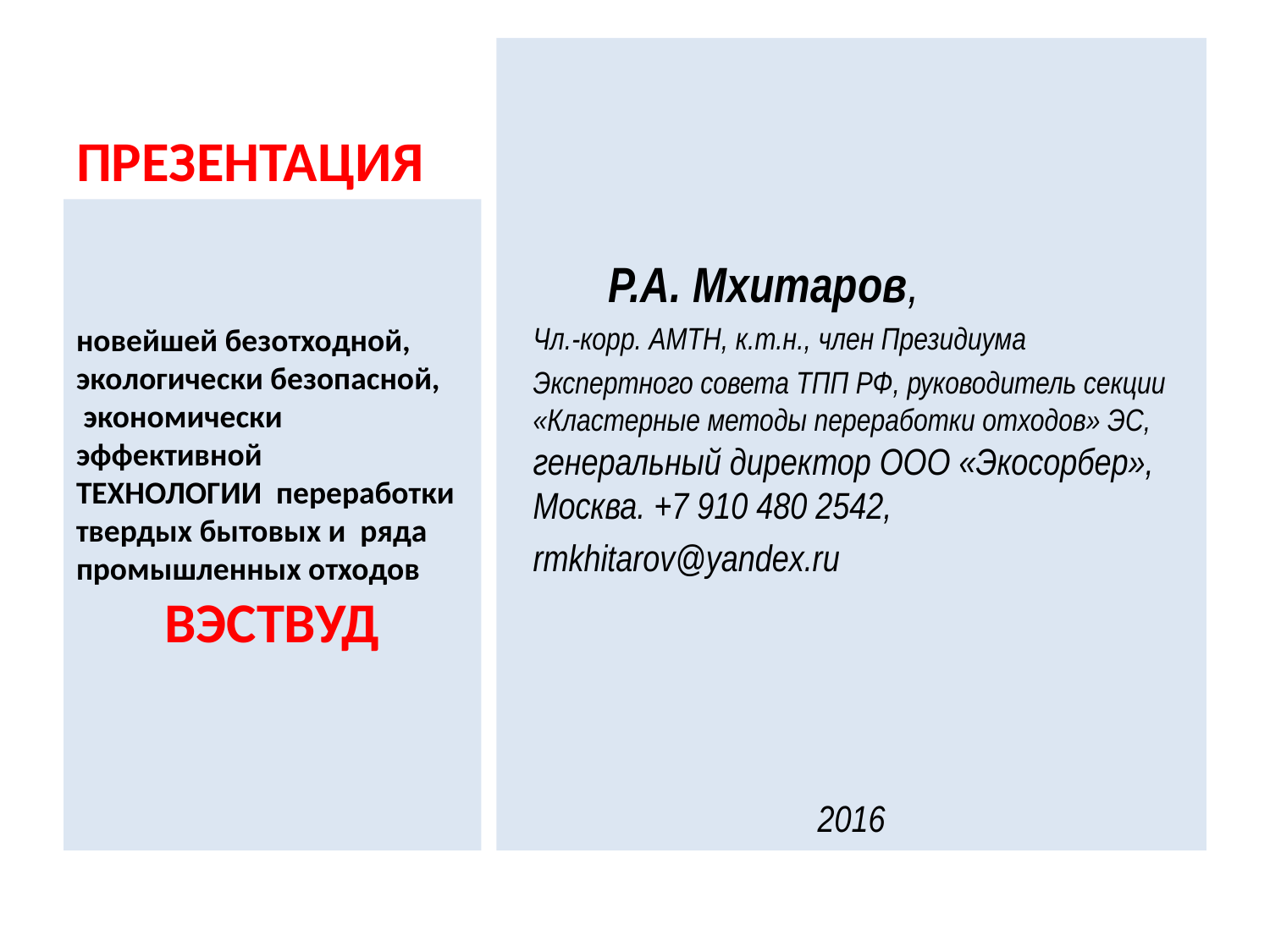

# ПРЕЗЕНТАЦИЯ

      Р.А. Мхитаров,
Чл.-корр. АМТН, к.т.н., член Президиума
Экспертного совета ТПП РФ, руководитель секции «Кластерные методы переработки отходов» ЭС, генеральный директор ООО «Экосорбер», Москва. +7 910 480 2542,
rmkhitarov@yandex.ru

2016

новейшей безотходной, экологически безопасной,
 экономически эффективной
ТЕХНОЛОГИИ  переработки твердых бытовых и  ряда промышленных отходов
ВЭСТВУД